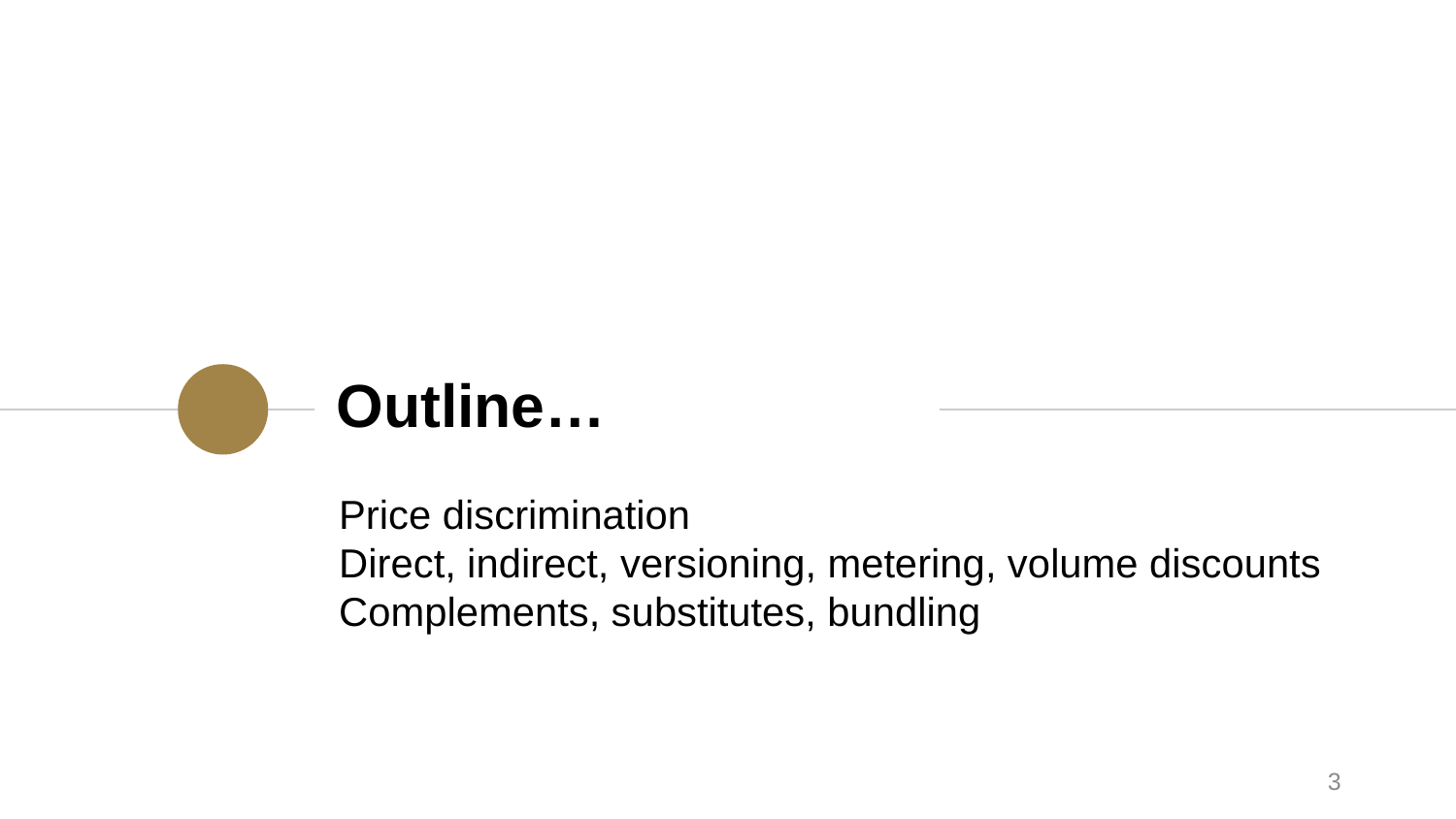

# Outline…
Price discrimination
Direct, indirect, versioning, metering, volume discounts
Complements, substitutes, bundling
3